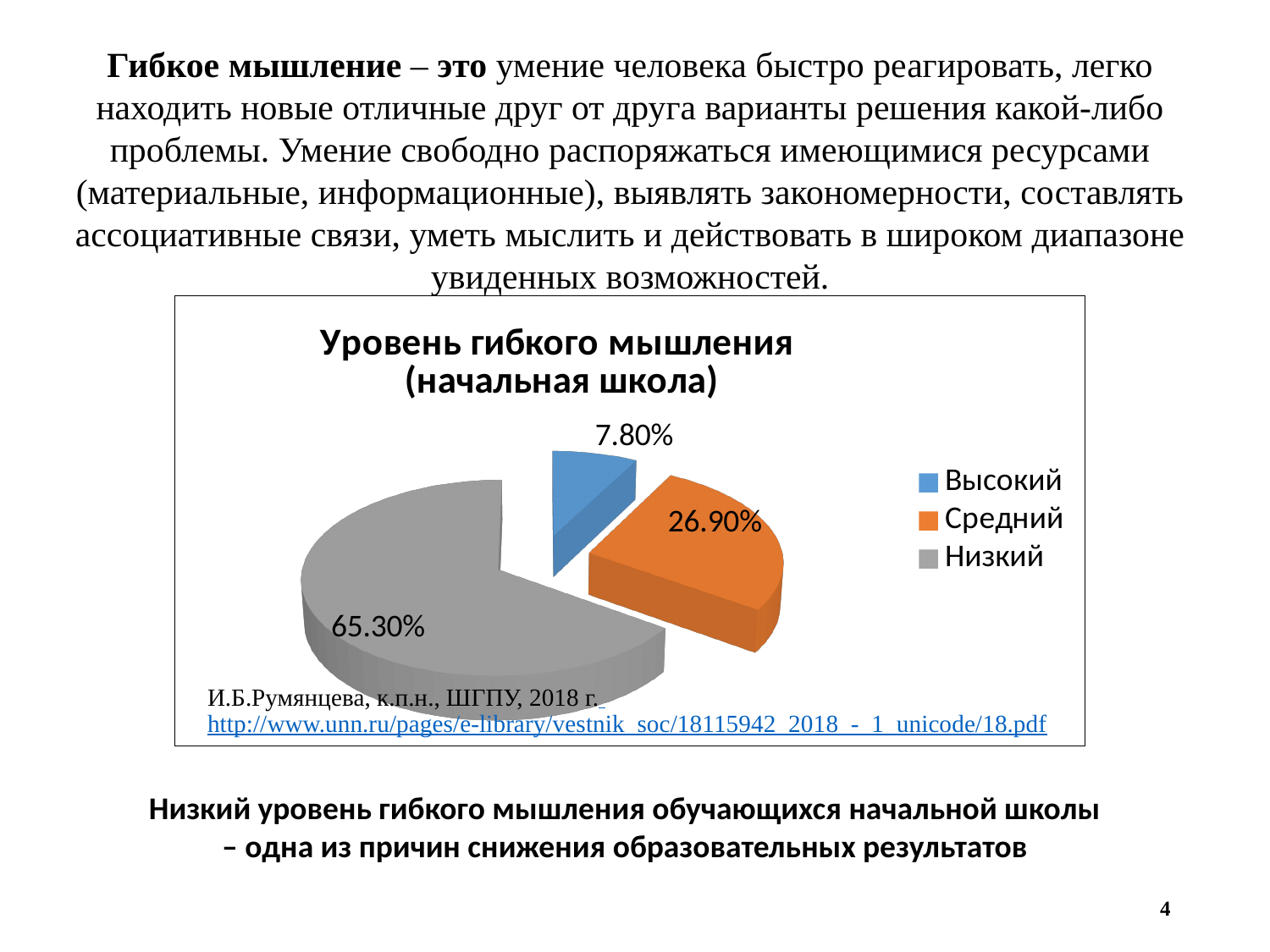

Гибкое мышление – это умение человека быстро реагировать, легко находить новые отличные друг от друга варианты решения какой-либо проблемы. Умение свободно распоряжаться имеющимися ресурсами (материальные, информационные), выявлять закономерности, составлять ассоциативные связи, уметь мыслить и действовать в широком диапазоне увиденных возможностей.

[unsupported chart]

И.Б.Румянцева, к.п.н., ШГПУ, 2018 г.
http://www.unn.ru/pages/e-library/vestnik_soc/18115942_2018_-_1_unicode/18.pdf
Низкий уровень гибкого мышления обучающихся начальной школы – одна из причин снижения образовательных результатов
4